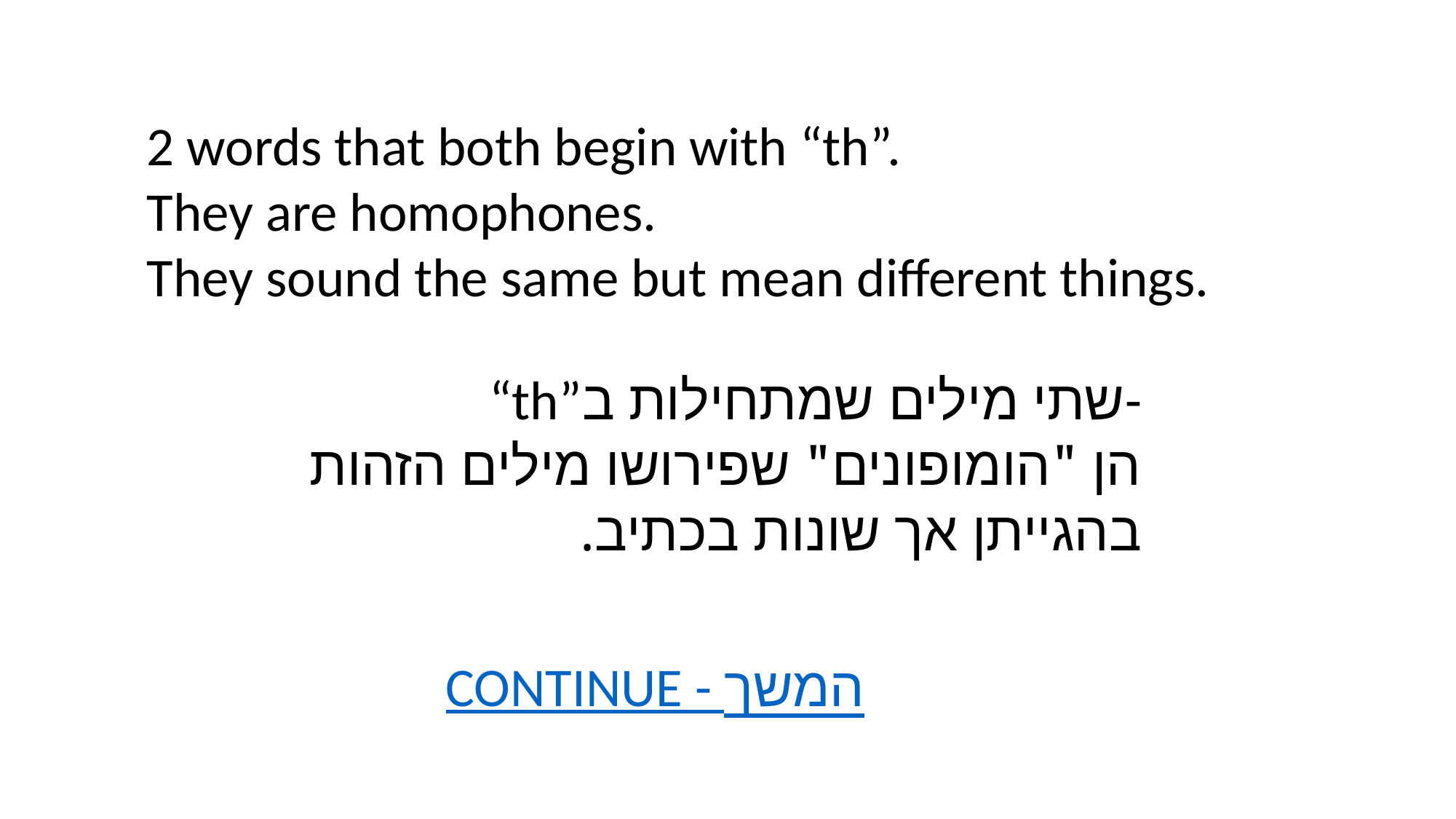

2 words that both begin with “th”.
They are homophones.
They sound the same but mean different things.
“th”שתי מילים שמתחילות ב-
הן "הומופונים" שפירושו מילים הזהות בהגייתן אך שונות בכתיב.
CONTINUE - המשך